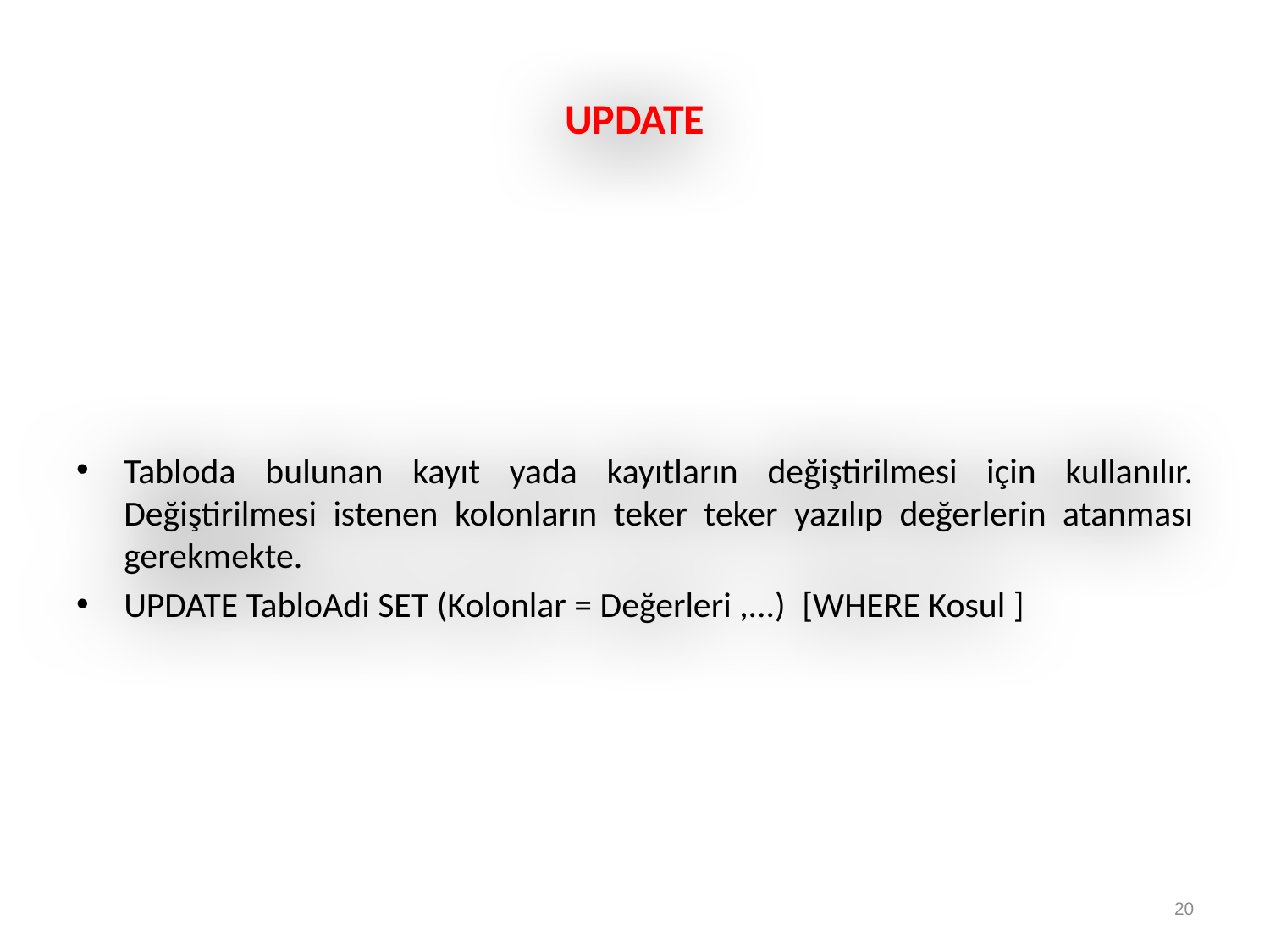

# UPDATE
Tabloda bulunan kayıt yada kayıtların değiştirilmesi için kullanılır. Değiştirilmesi istenen kolonların teker teker yazılıp değerlerin atanması gerekmekte.
UPDATE TabloAdi SET (Kolonlar = Değerleri ,...)  [WHERE Kosul ]
20